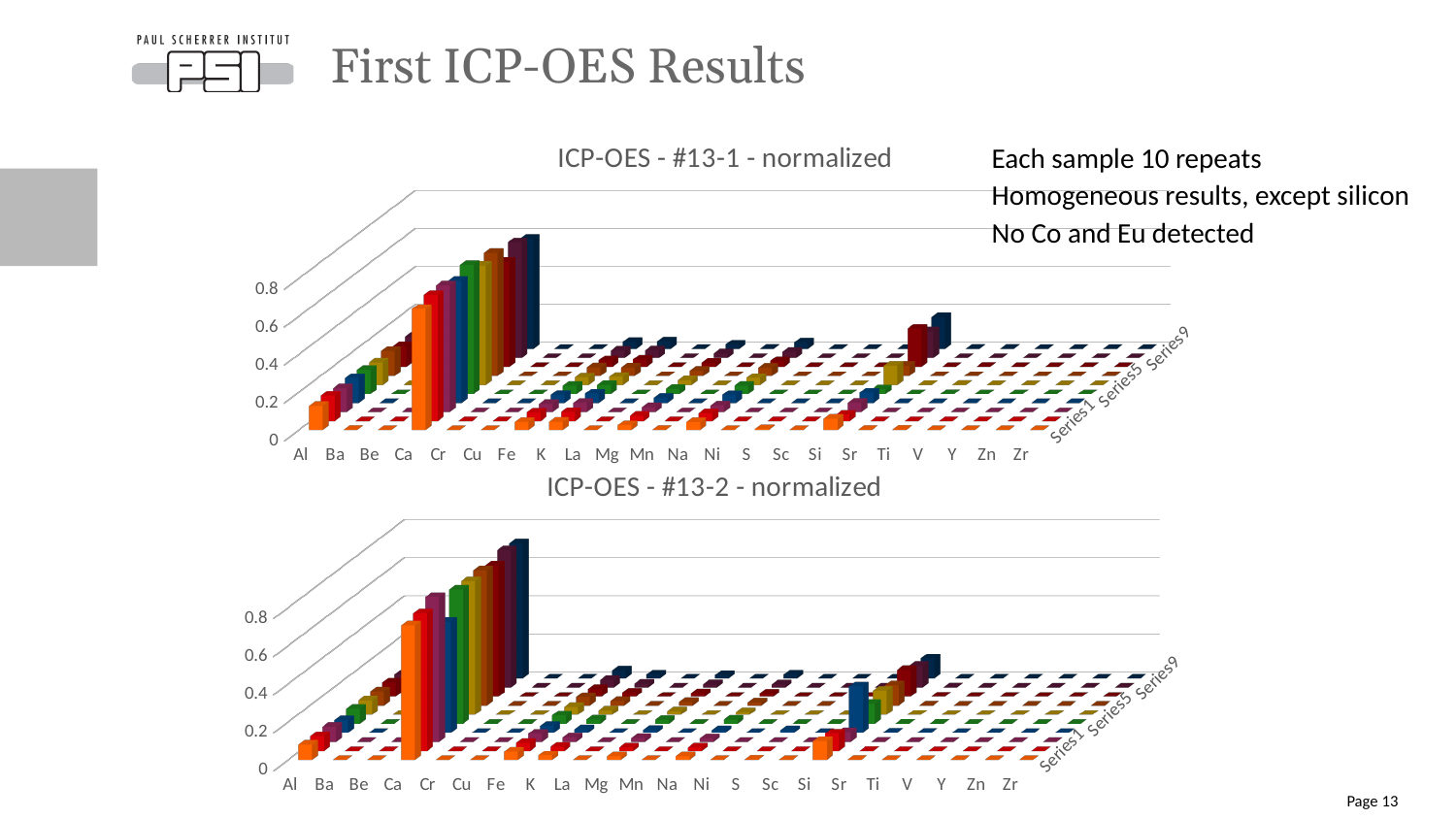

# First ICP-OES Results

[unsupported chart]

Each sample 10 repeats
Homogeneous results, except silicon
No Co and Eu detected

[unsupported chart]

Page 13